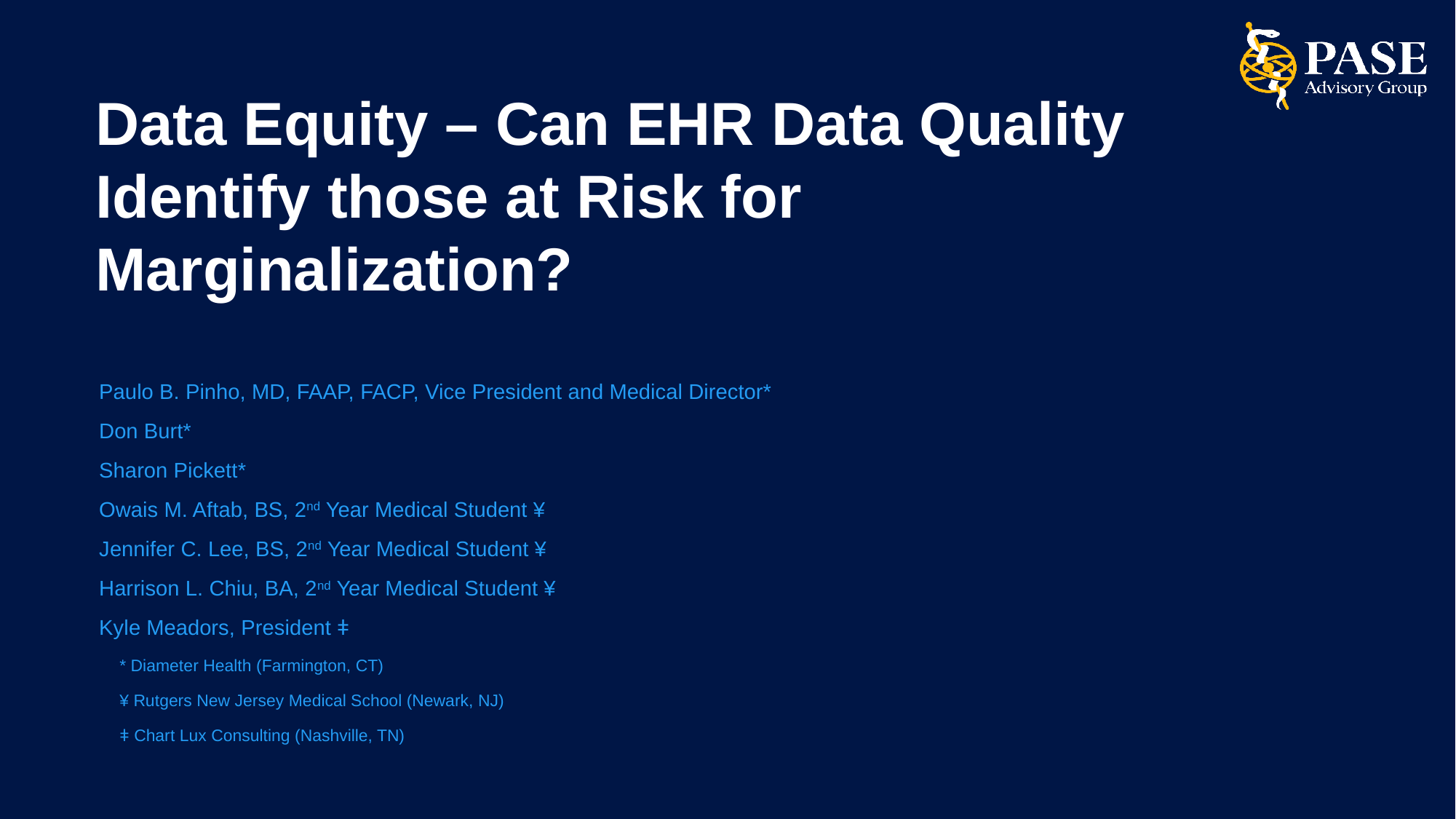

# Data Equity – Can EHR Data Quality Identify those at Risk for Marginalization?
Paulo B. Pinho, MD, FAAP, FACP, Vice President and Medical Director*
Don Burt*
Sharon Pickett*
Owais M. Aftab, BS, 2nd Year Medical Student ¥
Jennifer C. Lee, BS, 2nd Year Medical Student ¥
Harrison L. Chiu, BA, 2nd Year Medical Student ¥
Kyle Meadors, President ǂ
* Diameter Health (Farmington, CT)
¥ Rutgers New Jersey Medical School (Newark, NJ)
ǂ Chart Lux Consulting (Nashville, TN)